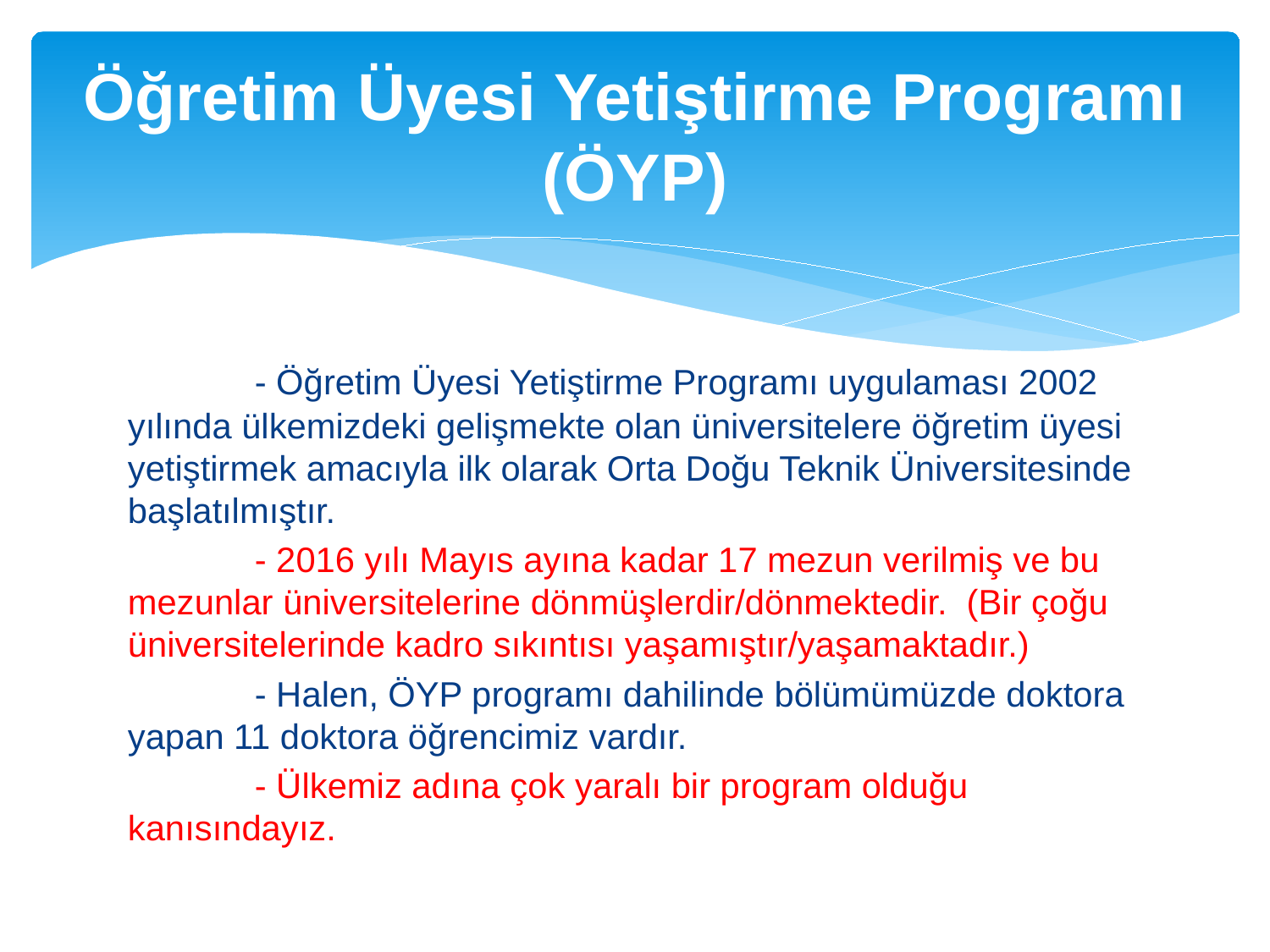

# Öğretim Üyesi Yetiştirme Programı (ÖYP)
	- Öğretim Üyesi Yetiştirme Programı uygulaması 2002 yılında ülkemizdeki gelişmekte olan üniversitelere öğretim üyesi yetiştirmek amacıyla ilk olarak Orta Doğu Teknik Üniversitesinde başlatılmıştır.
	- 2016 yılı Mayıs ayına kadar 17 mezun verilmiş ve bu mezunlar üniversitelerine dönmüşlerdir/dönmektedir.  (Bir çoğu üniversitelerinde kadro sıkıntısı yaşamıştır/yaşamaktadır.)
	- Halen, ÖYP programı dahilinde bölümümüzde doktora yapan 11 doktora öğrencimiz vardır.
	- Ülkemiz adına çok yaralı bir program olduğu kanısındayız.